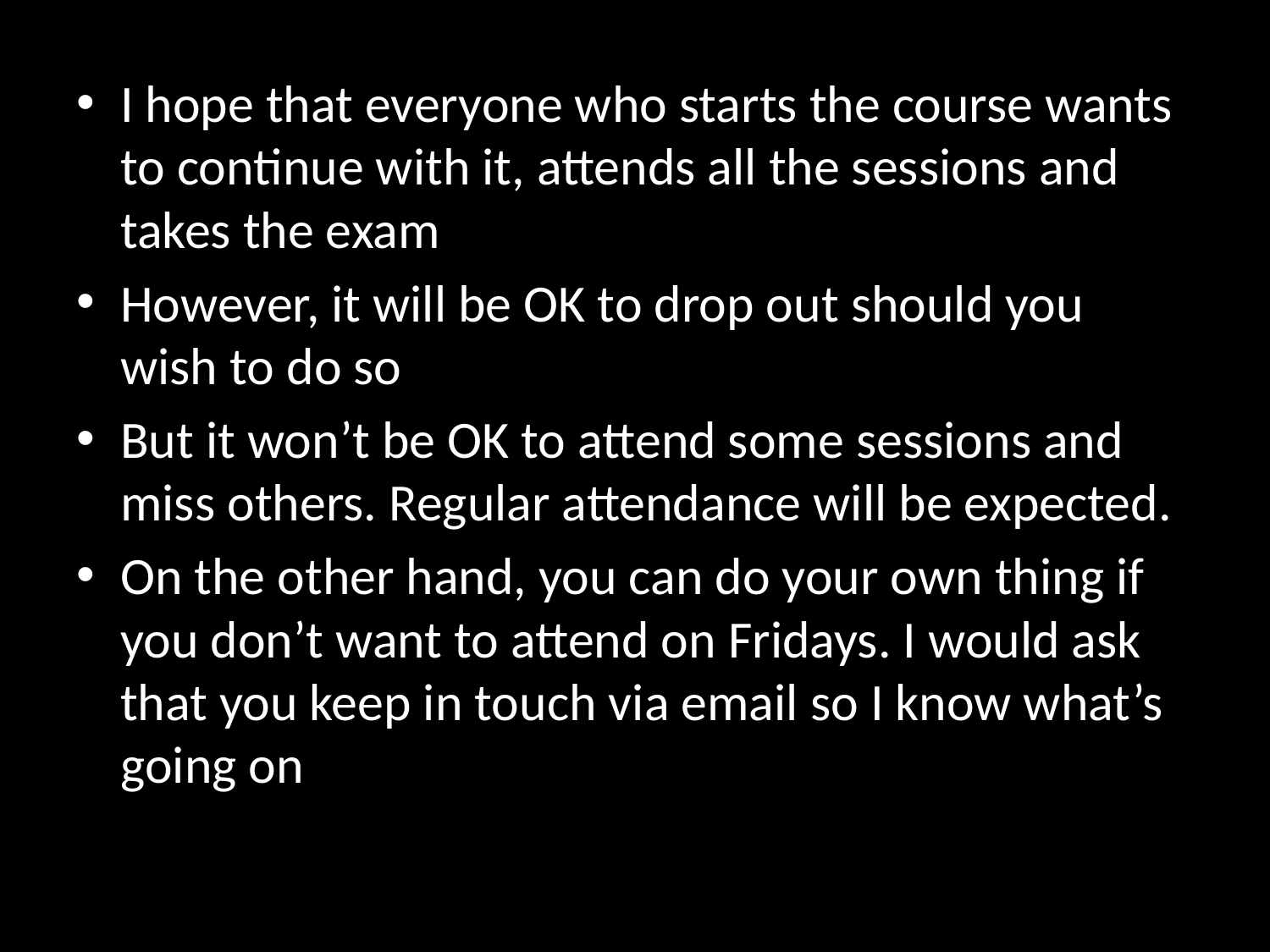

I hope that everyone who starts the course wants to continue with it, attends all the sessions and takes the exam
However, it will be OK to drop out should you wish to do so
But it won’t be OK to attend some sessions and miss others. Regular attendance will be expected.
On the other hand, you can do your own thing if you don’t want to attend on Fridays. I would ask that you keep in touch via email so I know what’s going on